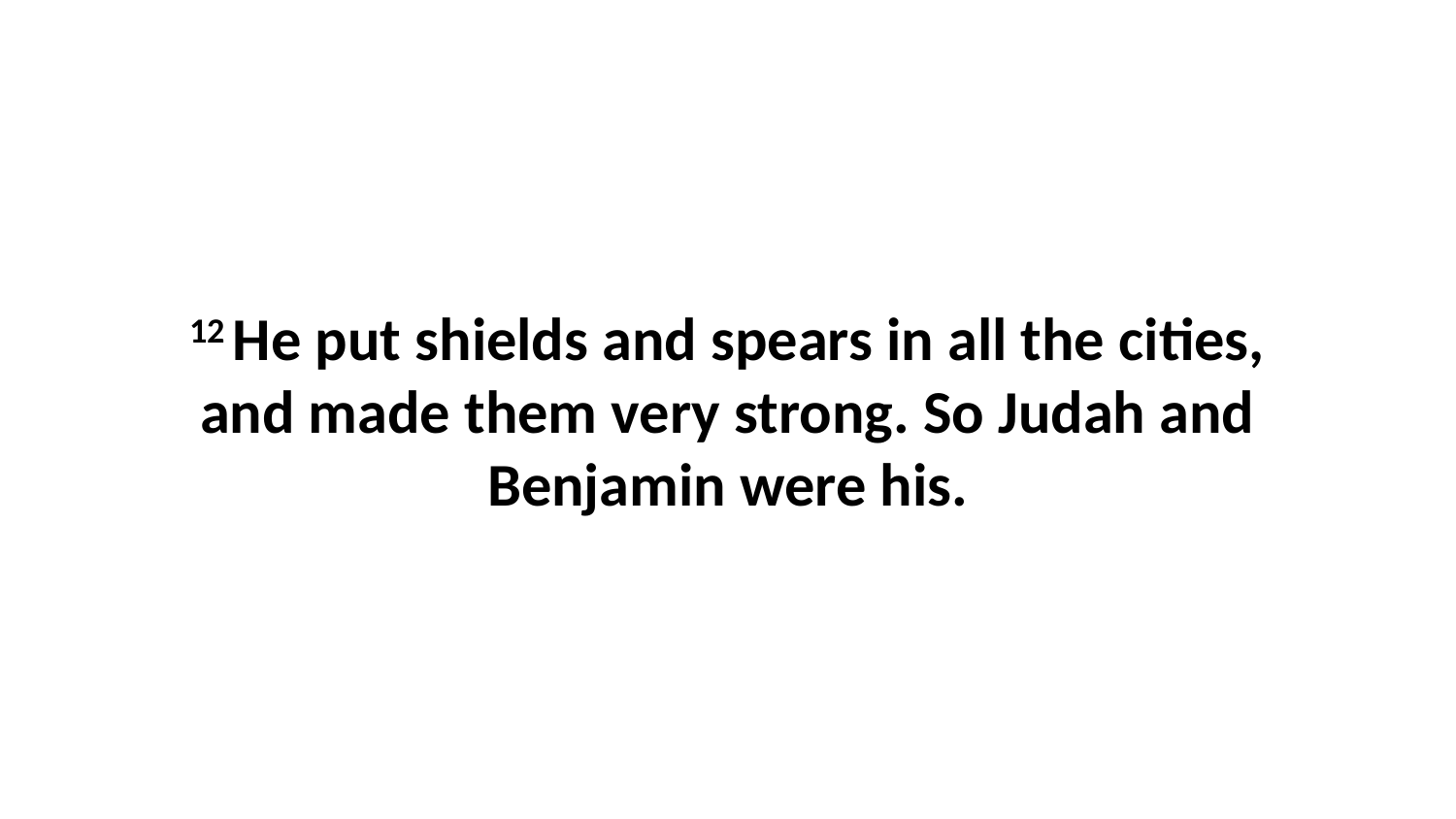

12 He put shields and spears in all the cities, and made them very strong. So Judah and Benjamin were his.